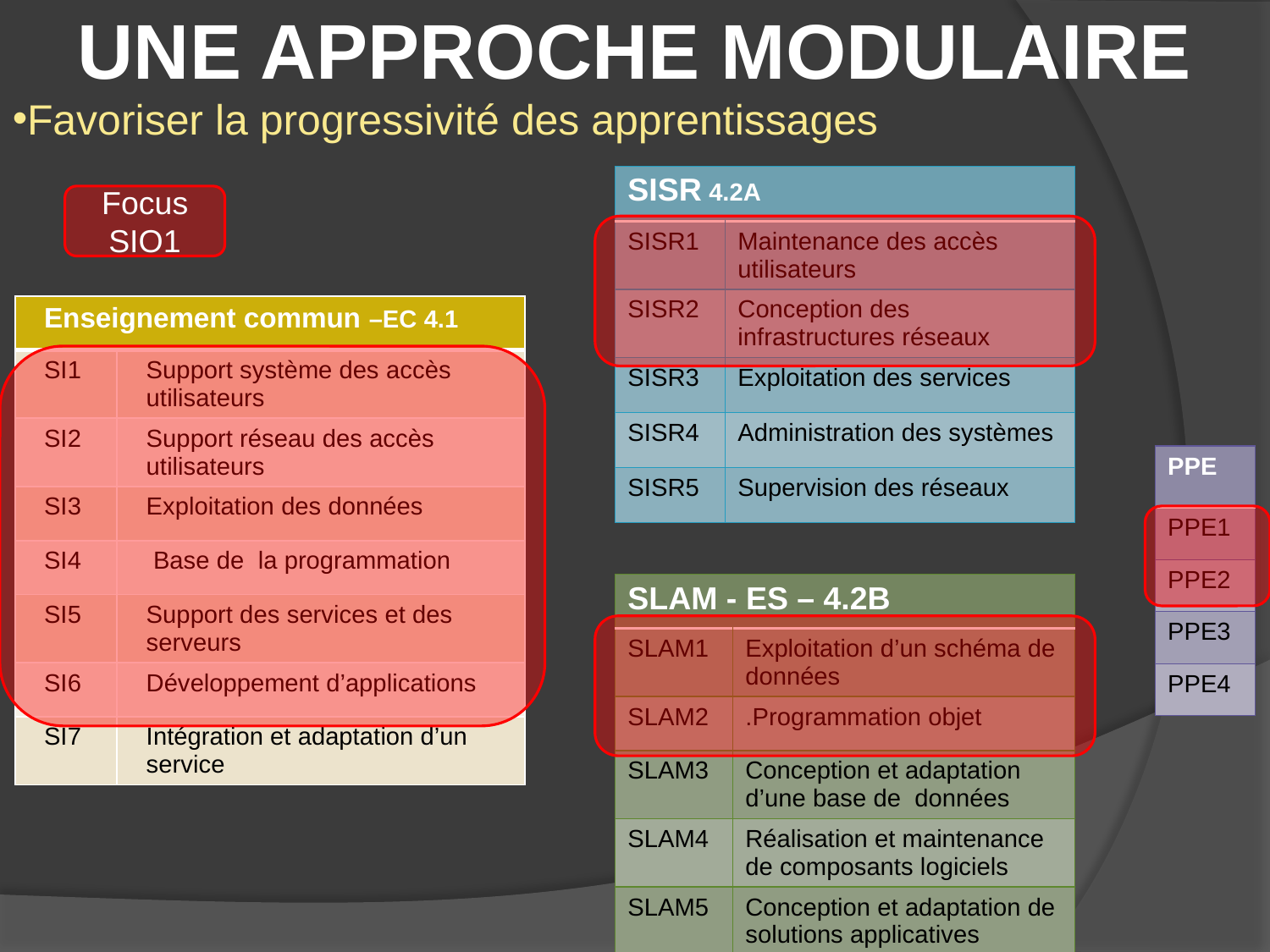

# Une approche modulaire
Favoriser la progressivité des apprentissages
| SISR 4.2A |  |
| --- | --- |
| SISR1 | Maintenance des accès utilisateurs |
| SISR2 | Conception des infrastructures réseaux |
| SISR3 | Exploitation des services |
| SISR4 | Administration des systèmes |
| SISR5 | Supervision des réseaux |
Focus SIO1

| Enseignement commun –EC 4.1 |  |
| --- | --- |
| SI1 | Support système des accès utilisateurs |
| SI2 | Support réseau des accès utilisateurs |
| SI3 | Exploitation des données |
| SI4 | Base de la programmation |
| SI5 | Support des services et des serveurs |
| SI6 | Développement d’applications |
| SI7 | Intégration et adaptation d’un service |

| PPE |
| --- |
| PPE1 |
| PPE2 |
| PPE3 |
| PPE4 |

| SLAM - ES – 4.2B |  |
| --- | --- |
| SLAM1 | Exploitation d’un schéma de données |
| SLAM2 | .Programmation objet |
| SLAM3 | Conception et adaptation d’une base de données |
| SLAM4 | Réalisation et maintenance de composants logiciels |
| SLAM5 | Conception et adaptation de solutions applicatives |